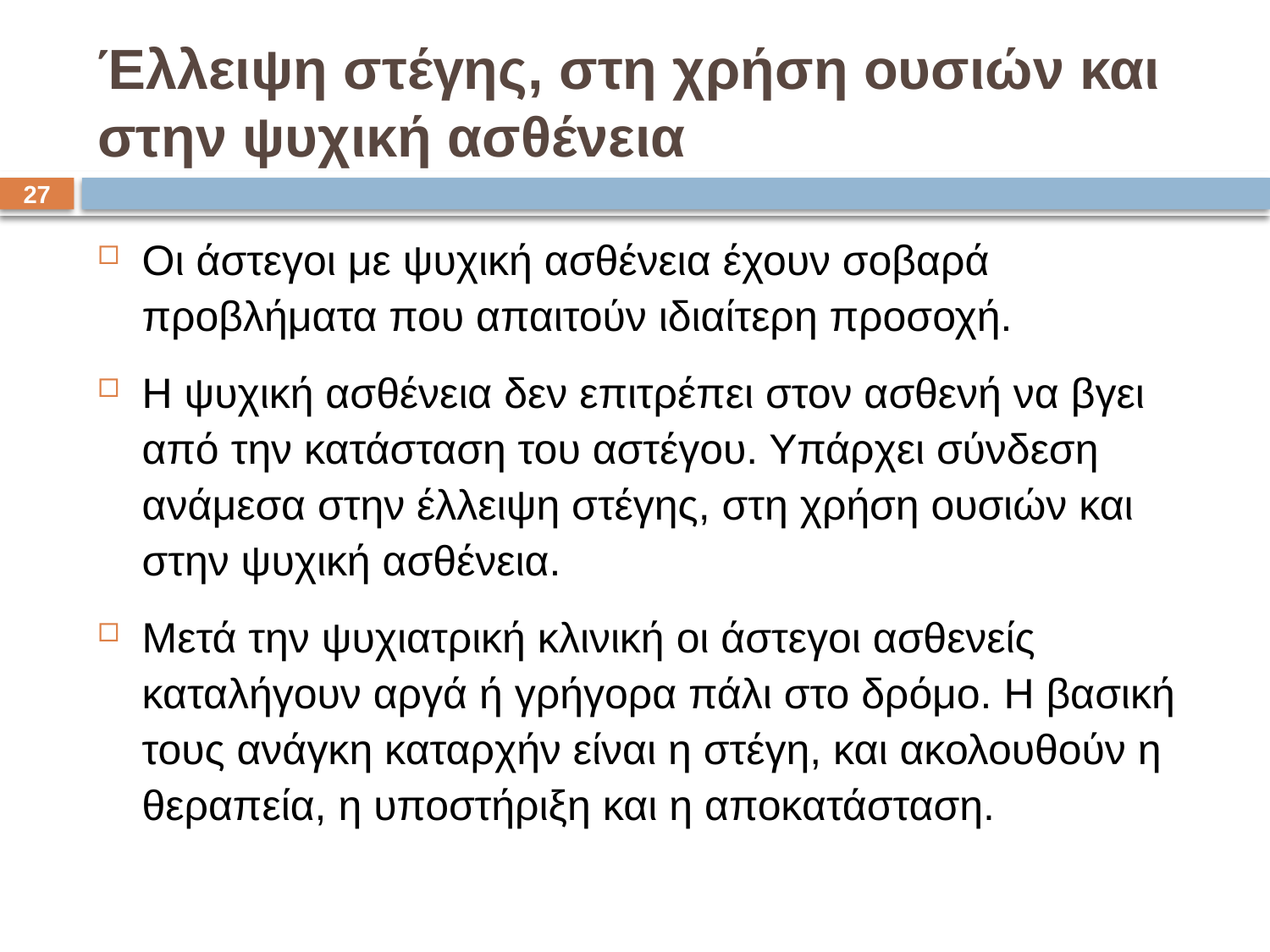

# Έλλειψη στέγης, στη χρήση ουσιών και στην ψυχική ασθένεια
27
Οι άστεγοι με ψυχική ασθένεια έχουν σοβαρά προβλήματα που απαιτούν ιδιαίτερη προσοχή.
Η ψυχική ασθένεια δεν επιτρέπει στον ασθενή να βγει από την κατάσταση του αστέγου. Υπάρχει σύνδεση ανάμεσα στην έλλειψη στέγης, στη χρήση ουσιών και στην ψυχική ασθένεια.
Μετά την ψυχιατρική κλινική οι άστεγοι ασθενείς καταλήγουν αργά ή γρήγορα πάλι στο δρόμο. Η βασική τους ανάγκη καταρχήν είναι η στέγη, και ακολουθούν η θεραπεία, η υποστήριξη και η αποκατάσταση.